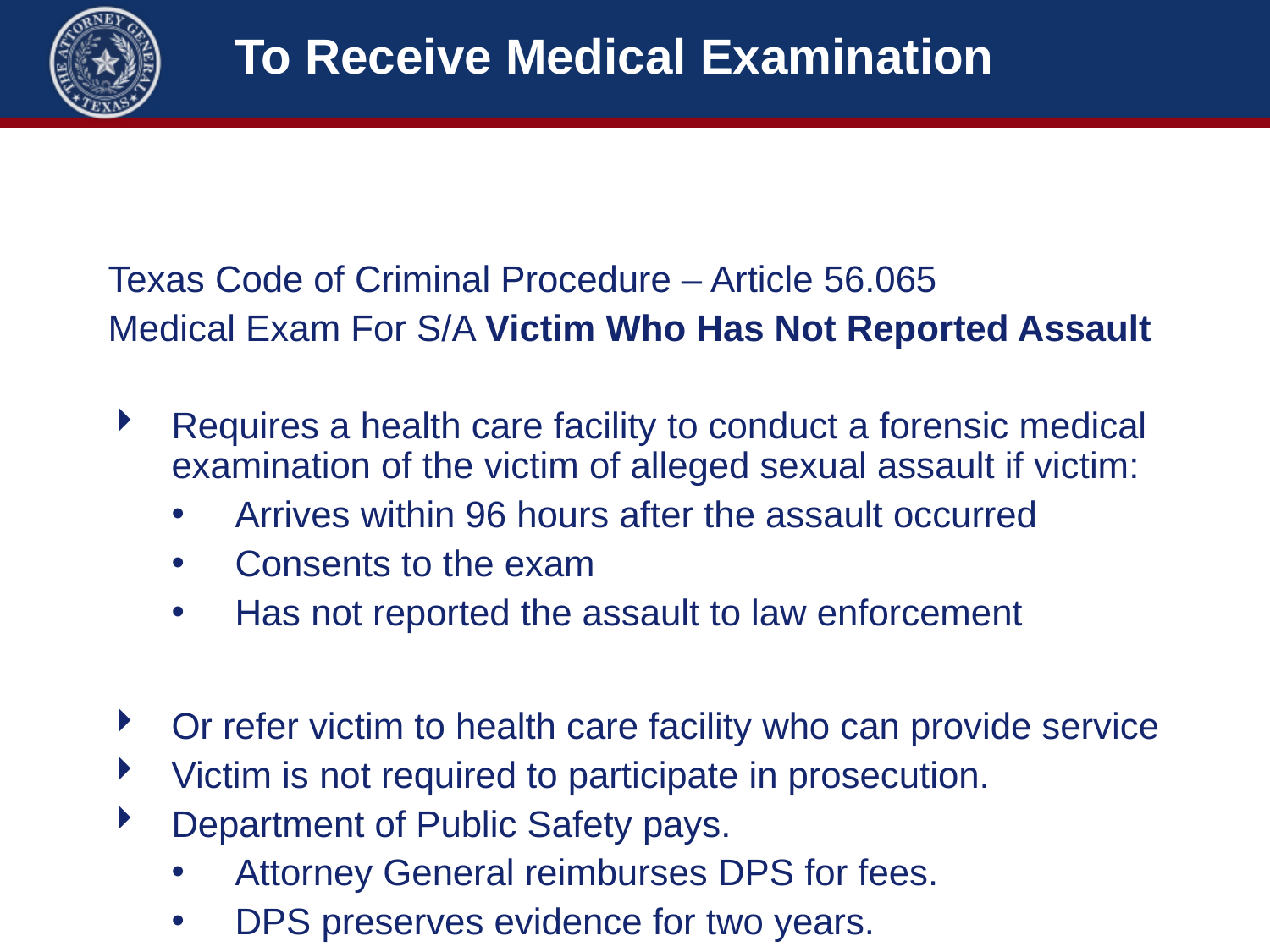

# To Receive Medical Examination
Texas Code of Criminal Procedure – Article 56.065
Medical Exam For S/A Victim Who Has Not Reported Assault

Requires a health care facility to conduct a forensic medical examination of the victim of alleged sexual assault if victim:
Arrives within 96 hours after the assault occurred
Consents to the exam
Has not reported the assault to law enforcement

Or refer victim to health care facility who can provide service
Victim is not required to participate in prosecution.
Department of Public Safety pays.
Attorney General reimburses DPS for fees.
DPS preserves evidence for two years.